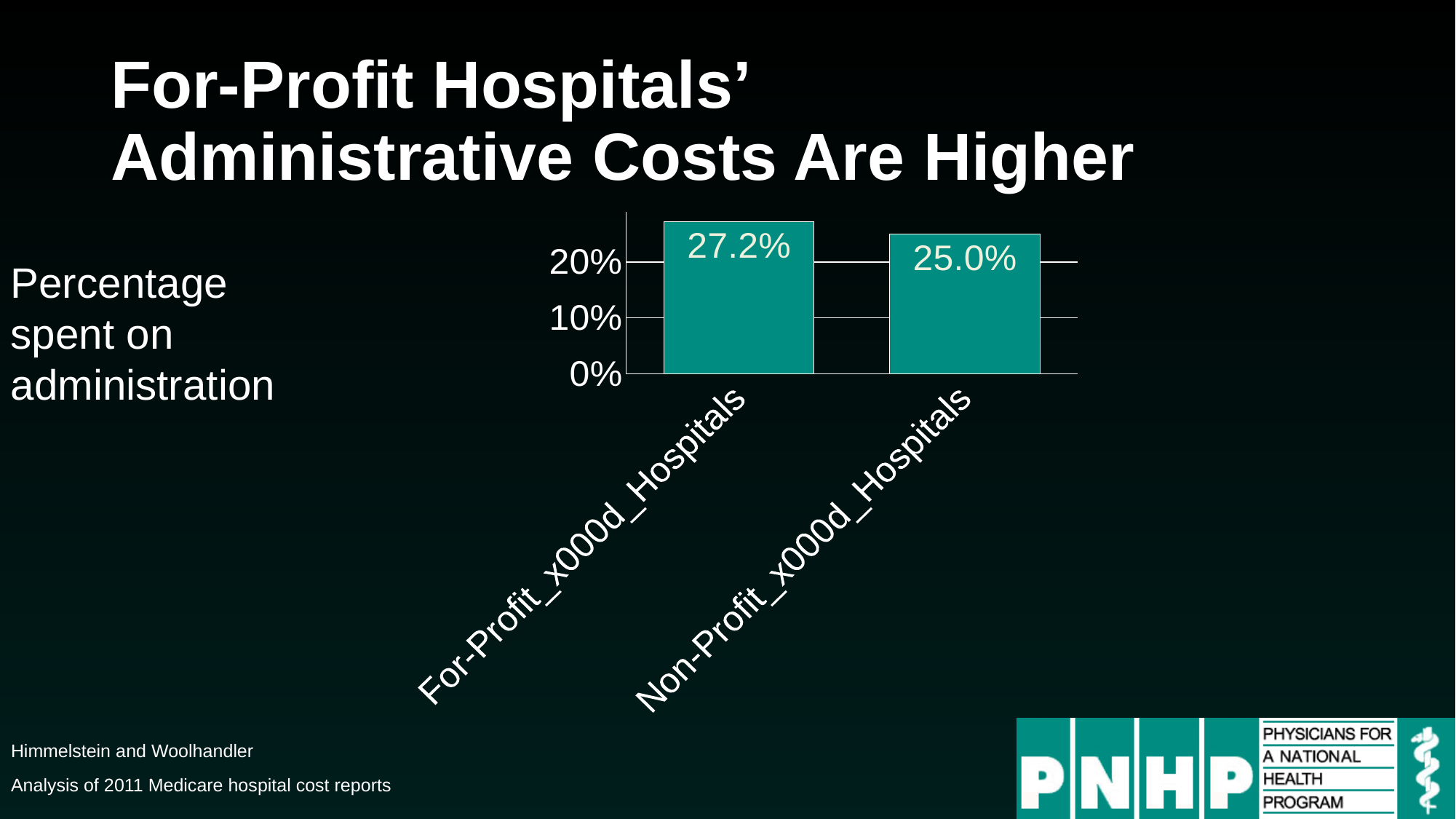

# For-Profit Hospitals’ Administrative Costs Are Higher

### Chart

| Category | Series 1 |
|---|---|
| For-Profit_x000d_Hospitals | 0.272 |
| Non-Profit_x000d_Hospitals | 0.25 |
Percentage spent on administration
Himmelstein and Woolhandler
Analysis of 2011 Medicare hospital cost reports